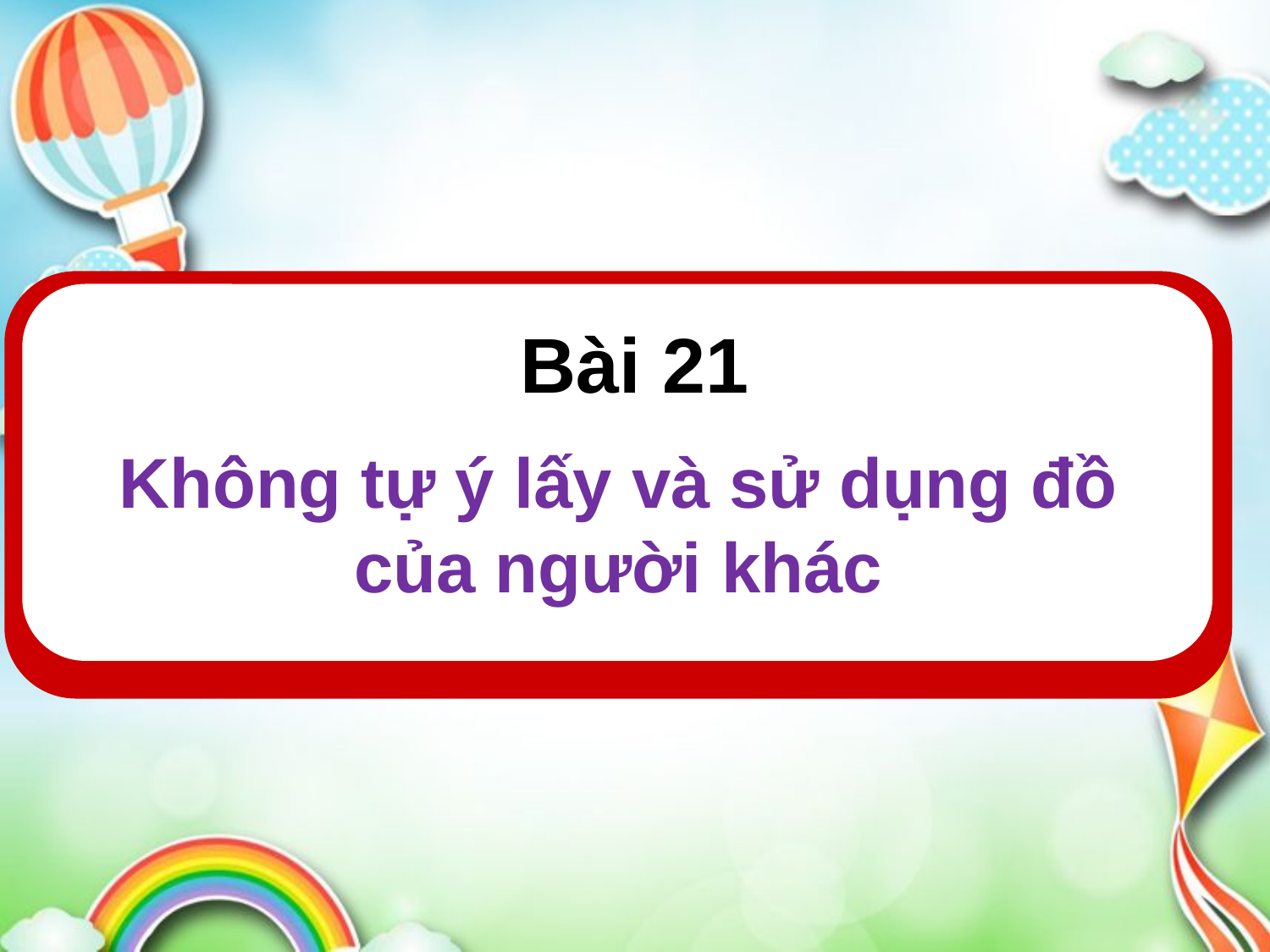

#
Bài 21
Không tự ý lấy và sử dụng đồ của người khác